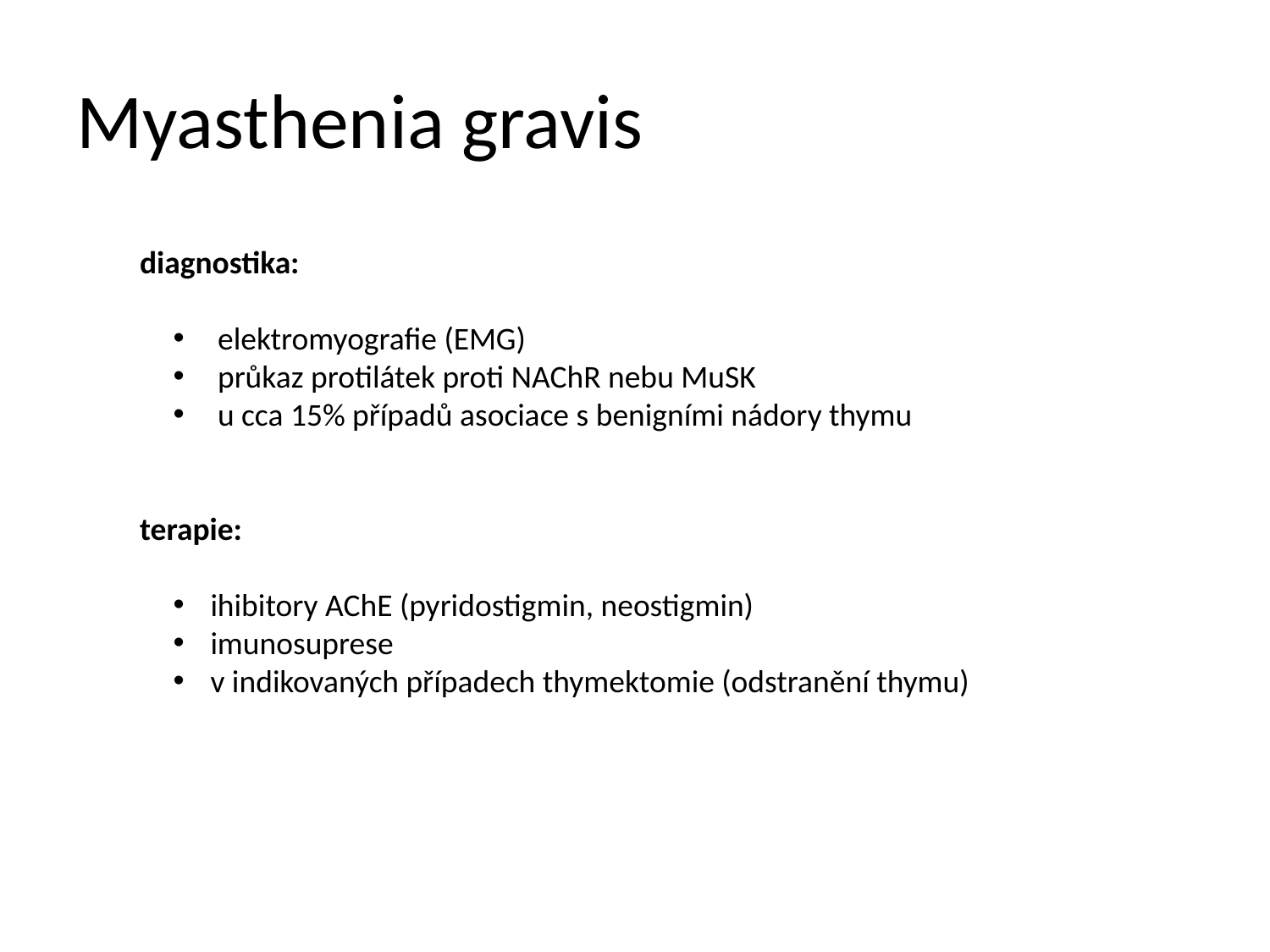

# Myasthenia gravis
diagnostika:

  elektromyografie (EMG)
  průkaz protilátek proti NAChR nebu MuSK
  u cca 15% případů asociace s benigními nádory thymu

terapie:

 ihibitory AChE (pyridostigmin, neostigmin)
 imunosuprese
 v indikovaných případech thymektomie (odstranění thymu)